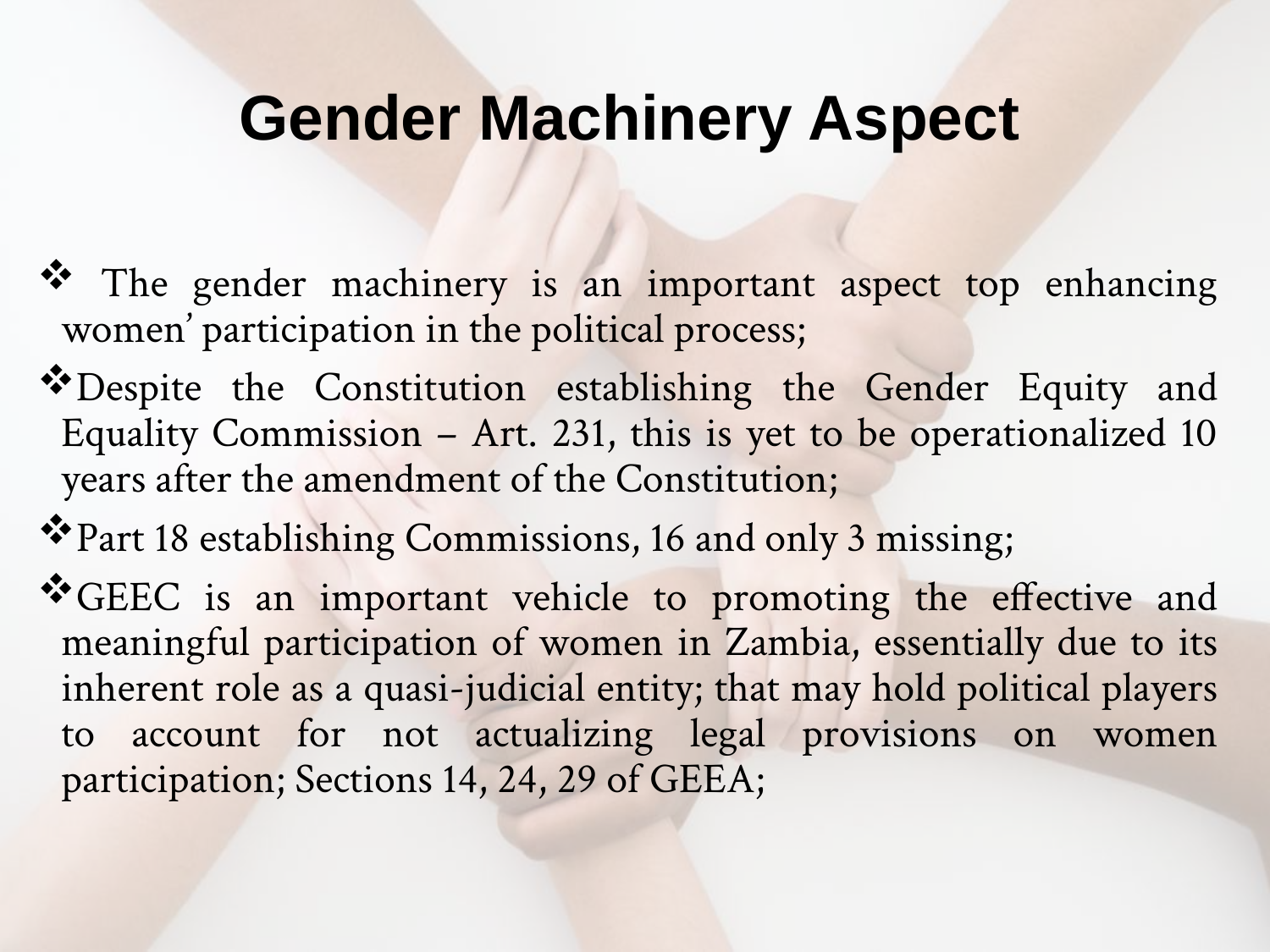

# Gender Machinery Aspect
 The gender machinery is an important aspect top enhancing women’ participation in the political process;
Despite the Constitution establishing the Gender Equity and Equality Commission – Art. 231, this is yet to be operationalized 10 years after the amendment of the Constitution;
Part 18 establishing Commissions, 16 and only 3 missing;
GEEC is an important vehicle to promoting the effective and meaningful participation of women in Zambia, essentially due to its inherent role as a quasi-judicial entity; that may hold political players to account for not actualizing legal provisions on women participation; Sections 14, 24, 29 of GEEA;